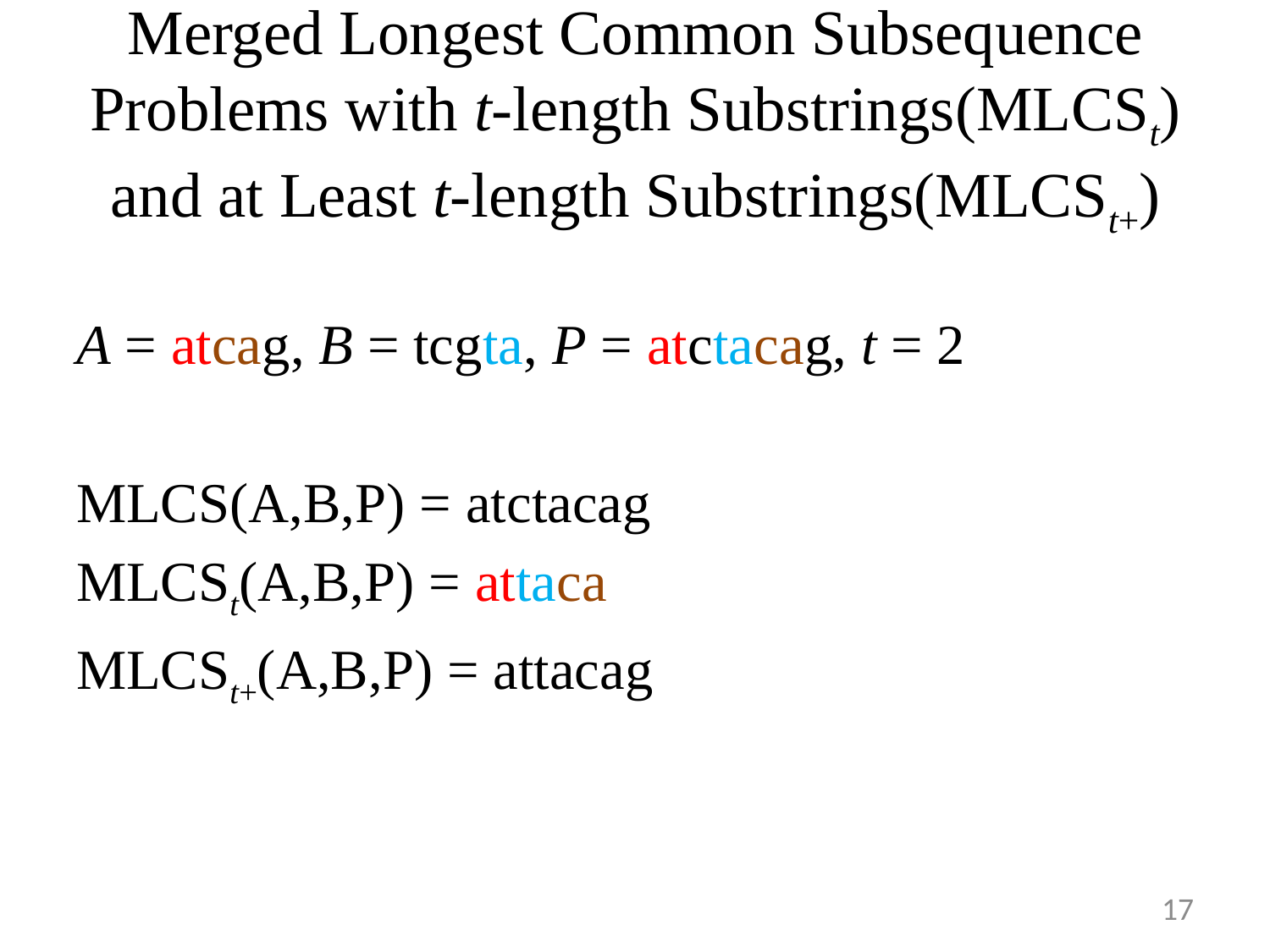

# Merged Longest Common Subsequence Problems with t-length Substrings(MLCSt) and at Least t-length Substrings(MLCSt+)

A = atcag, B = tcgta, P = atctacag, t = 2

MLCS(A,B,P) = atctacag
MLCSt(A,B,P) = attaca
MLCSt+(A,B,P) = attacag

17